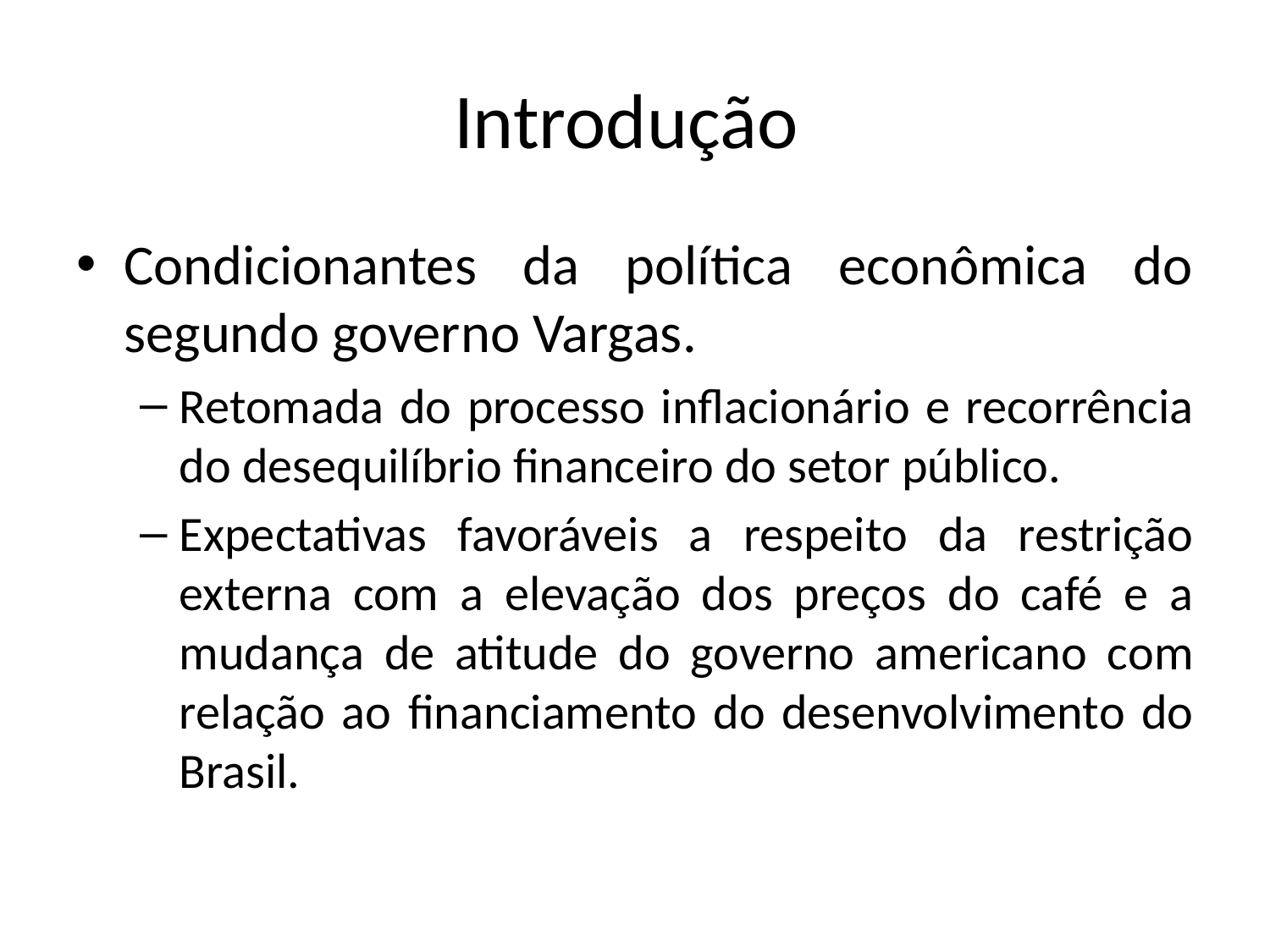

# Introdução
Condicionantes da política econômica do segundo governo Vargas.
Retomada do processo inflacionário e recorrência do desequilíbrio financeiro do setor público.
Expectativas favoráveis a respeito da restrição externa com a elevação dos preços do café e a mudança de atitude do governo americano com relação ao financiamento do desenvolvimento do Brasil.